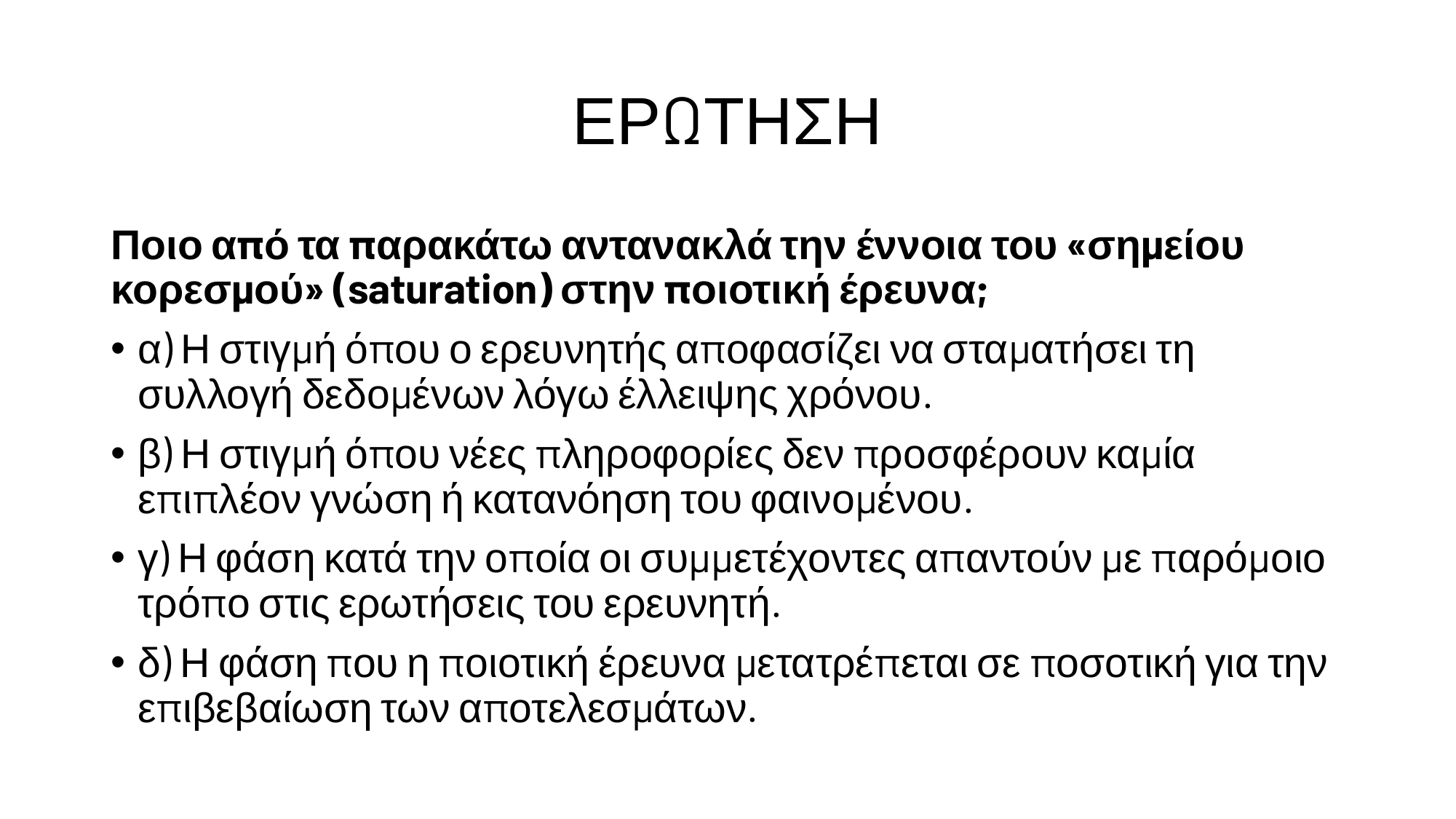

# ΕΡΩΤΗΣΗ
Ποιο από τα παρακάτω αντανακλά την έννοια του «σημείου κορεσμού» (saturation) στην ποιοτική έρευνα;
α) Η στιγμή όπου ο ερευνητής αποφασίζει να σταματήσει τη συλλογή δεδομένων λόγω έλλειψης χρόνου.
β) Η στιγμή όπου νέες πληροφορίες δεν προσφέρουν καμία επιπλέον γνώση ή κατανόηση του φαινομένου.
γ) Η φάση κατά την οποία οι συμμετέχοντες απαντούν με παρόμοιο τρόπο στις ερωτήσεις του ερευνητή.
δ) Η φάση που η ποιοτική έρευνα μετατρέπεται σε ποσοτική για την επιβεβαίωση των αποτελεσμάτων.